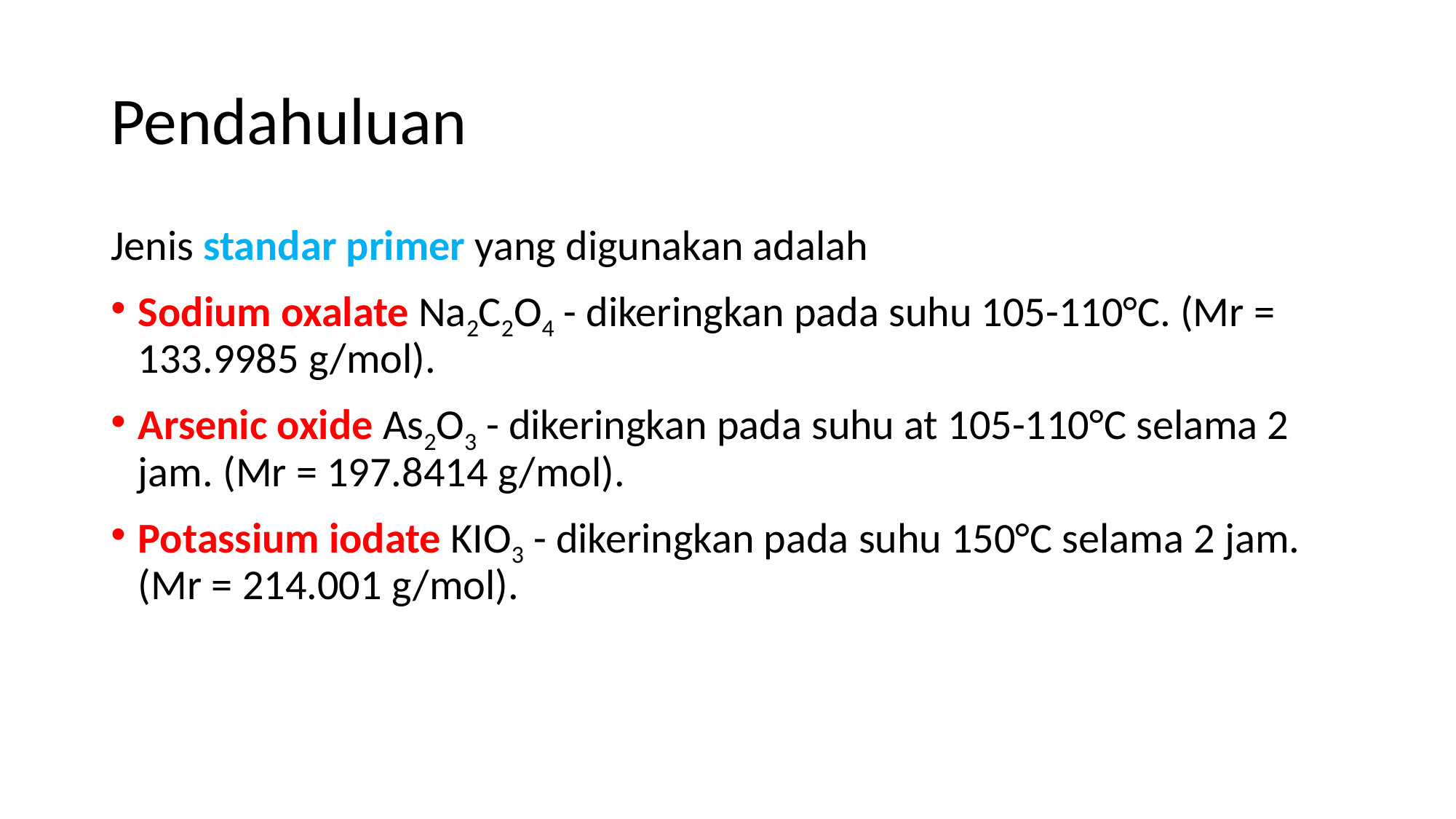

# Pendahuluan
Jenis standar primer yang digunakan adalah
Sodium oxalate Na2C2O4 - dikeringkan pada suhu 105-110°C. (Mr = 133.9985 g/mol).
Arsenic oxide As2O3 - dikeringkan pada suhu at 105-110°C selama 2 jam. (Mr = 197.8414 g/mol).
Potassium iodate KIO3 - dikeringkan pada suhu 150°C selama 2 jam. (Mr = 214.001 g/mol).